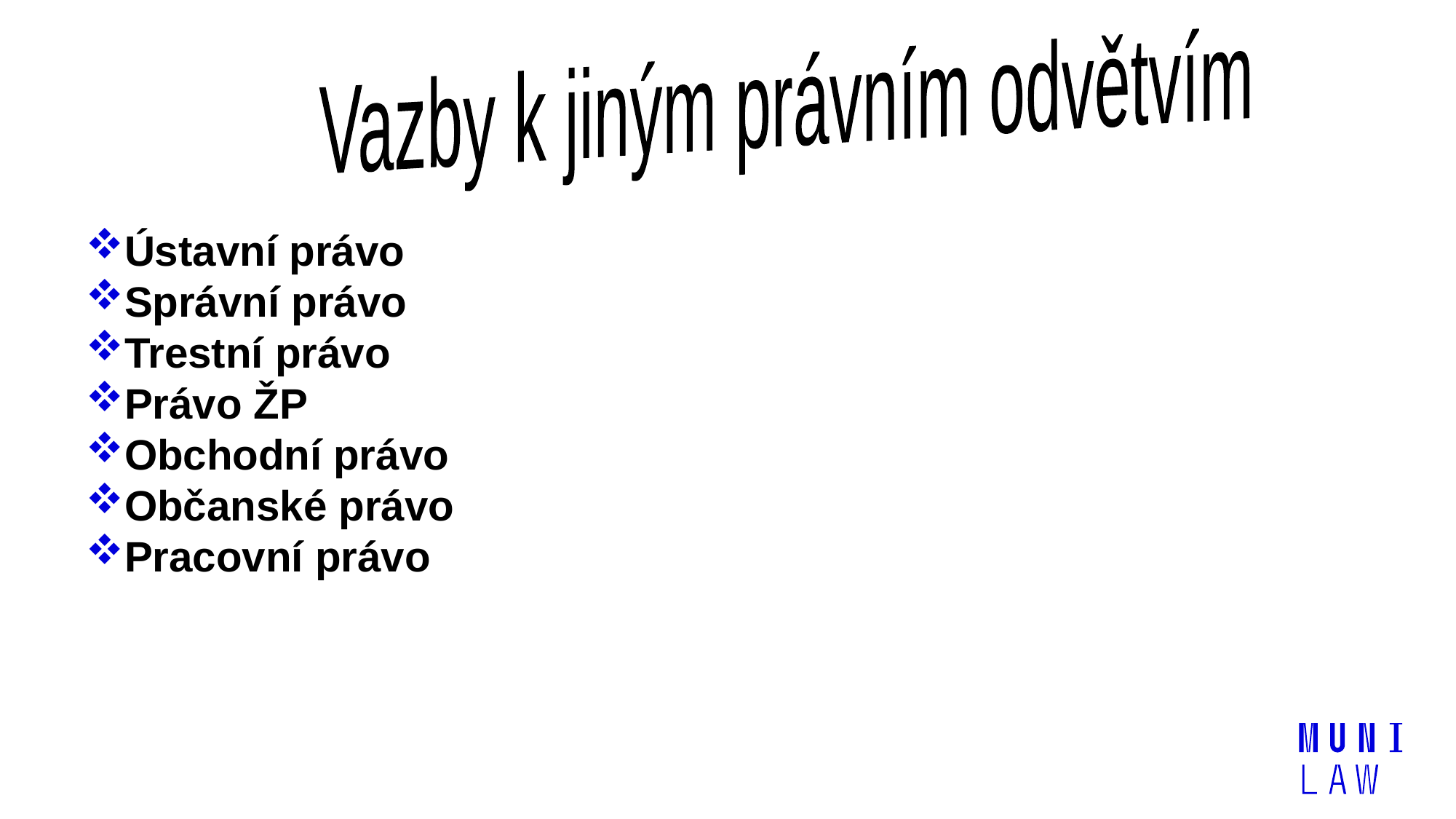

Vazby k jiným právním odvětvím
Ústavní právo
Správní právo
Trestní právo
Právo ŽP
Obchodní právo
Občanské právo
Pracovní právo